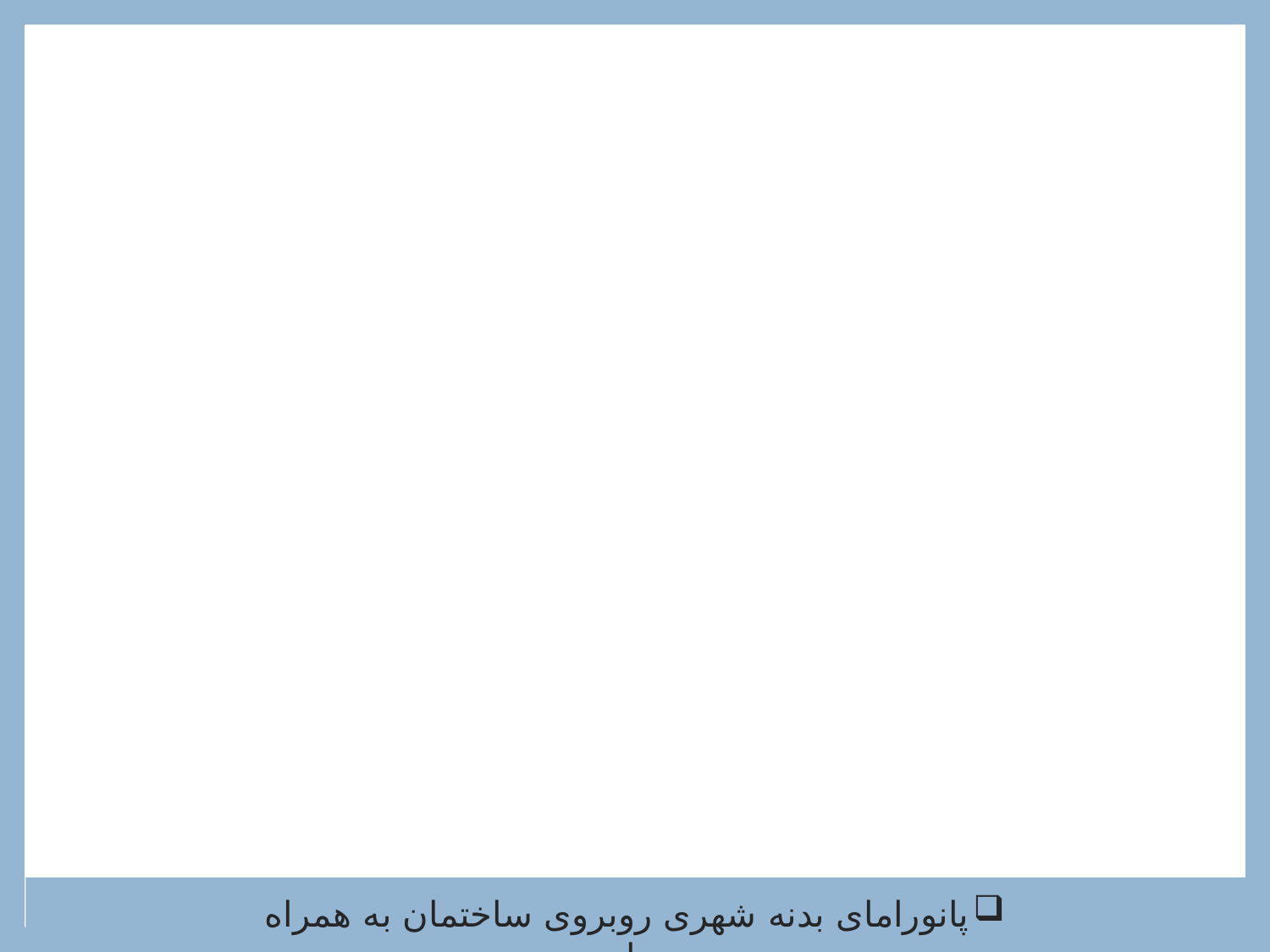

پانورامای بدنه شهری روبروی ساختمان به همراه مجاورین